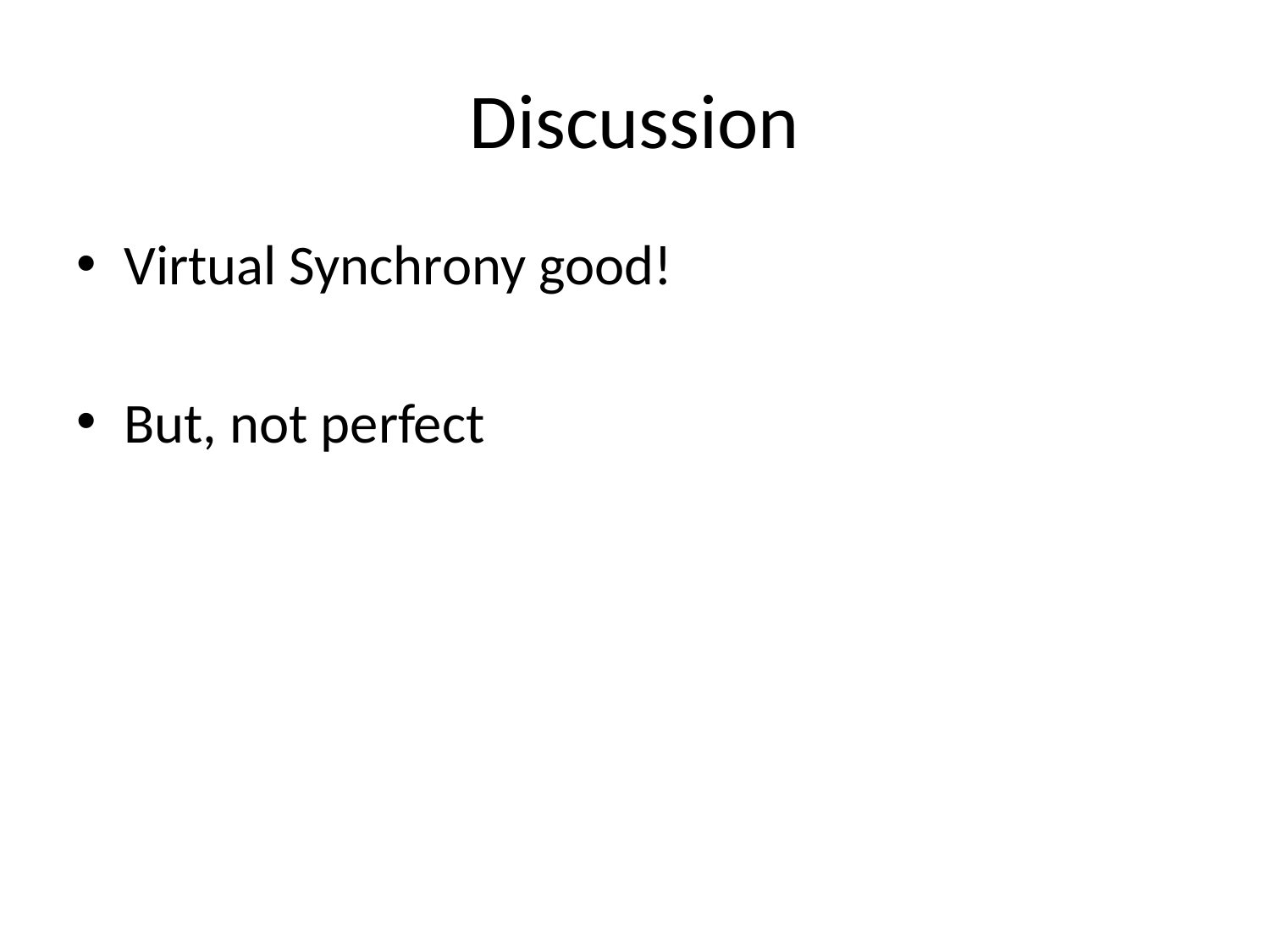

# Discussion
Virtual Synchrony good!

But, not perfect